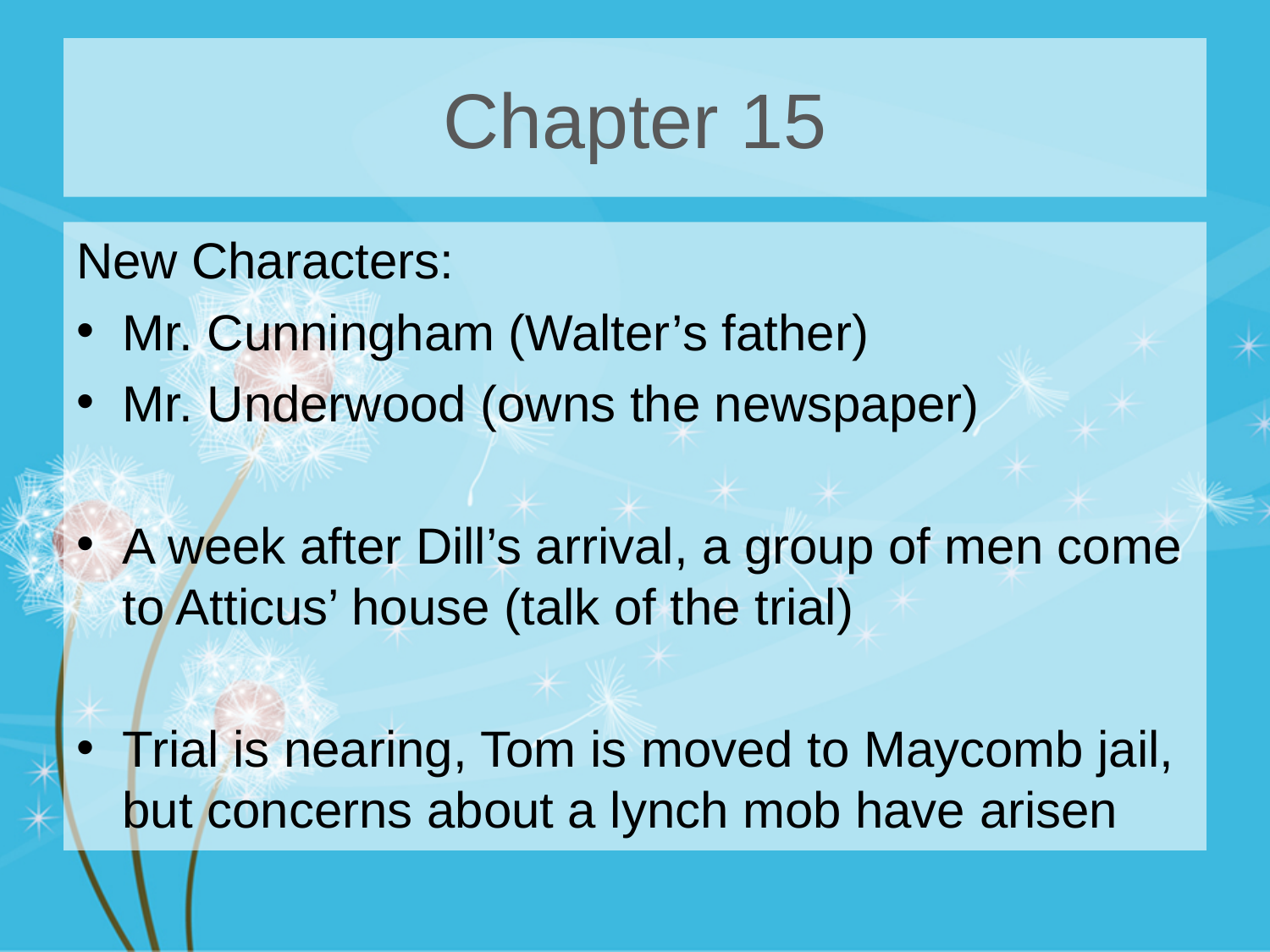

# Chapter 15
New Characters:
Mr. Cunningham (Walter’s father)
Mr. Underwood (owns the newspaper)

A week after Dill’s arrival, a group of men come to Atticus’ house (talk of the trial)

Trial is nearing, Tom is moved to Maycomb jail, but concerns about a lynch mob have arisen